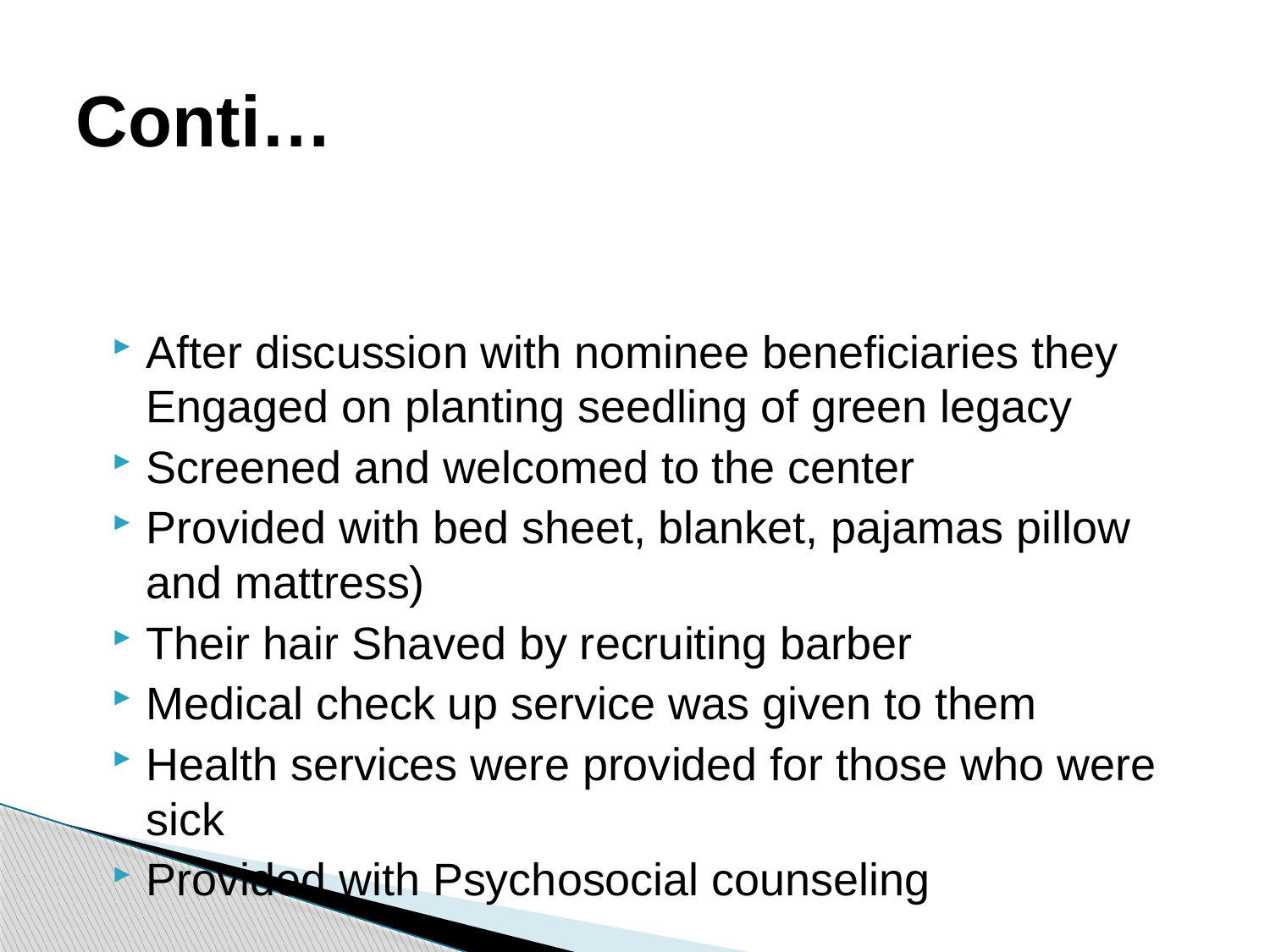

# Conti…
After discussion with nominee beneficiaries they Engaged on planting seedling of green legacy
Screened and welcomed to the center
Provided with bed sheet, blanket, pajamas pillow and mattress)
Their hair Shaved by recruiting barber
Medical check up service was given to them
Health services were provided for those who were sick
Provided with Psychosocial counseling